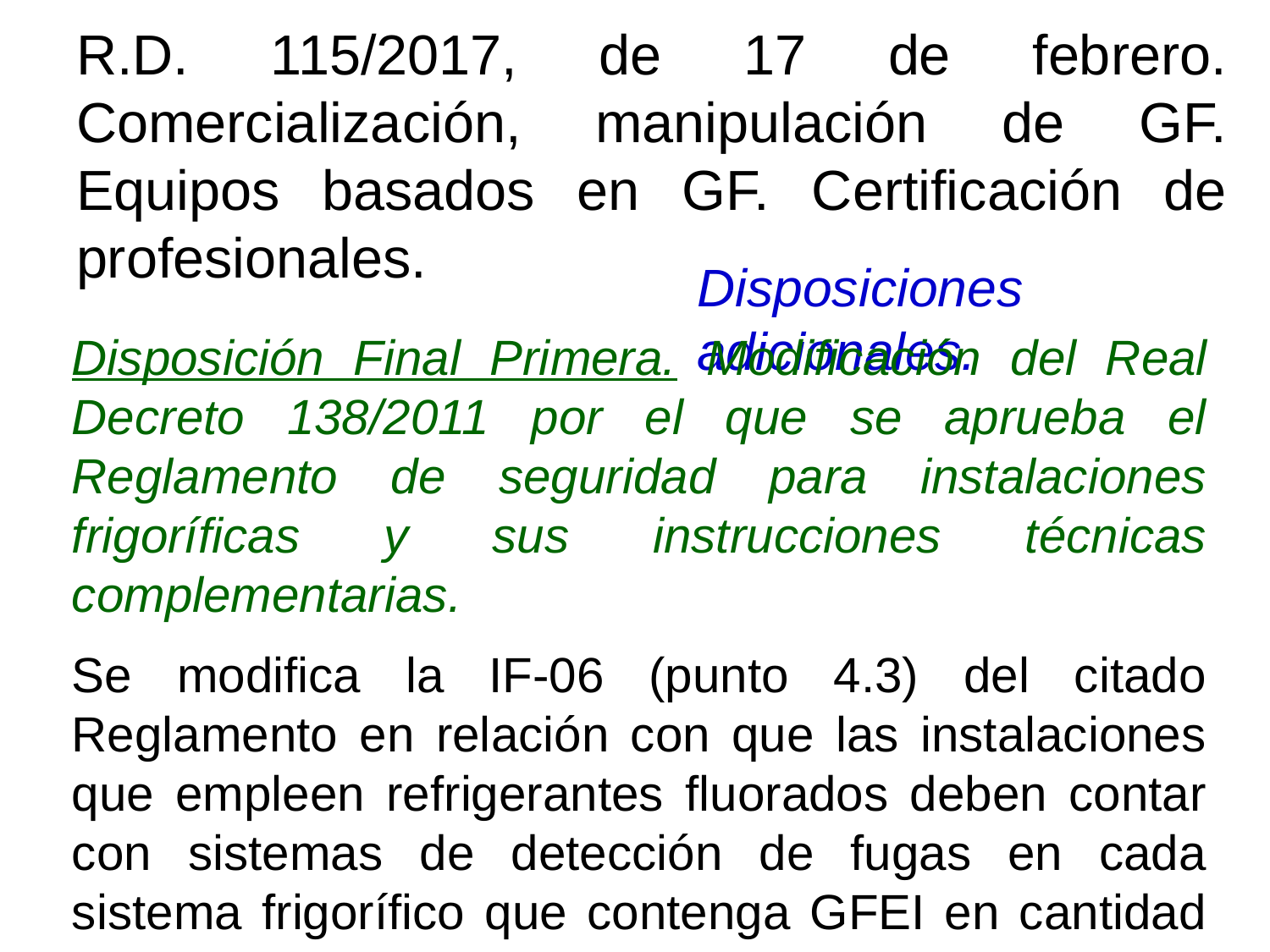

R.D. 115/2017, de 17 de febrero. Comercialización, manipulación de GF. Equipos basados en GF. Certificación de profesionales.

Disposiciones adicionales.
Disposición Final Primera. Modificación del Real Decreto 138/2011 por el que se aprueba el Reglamento de seguridad para instalaciones frigoríficas y sus instrucciones técnicas complementarias.
Se modifica la IF-06 (punto 4.3) del citado Reglamento en relación con que las instalaciones que empleen refrigerantes fluorados deben contar con sistemas de detección de fugas en cada sistema frigorífico que contenga GFEI en cantidad de 500 toneladas equivalentes de CO2 o más.